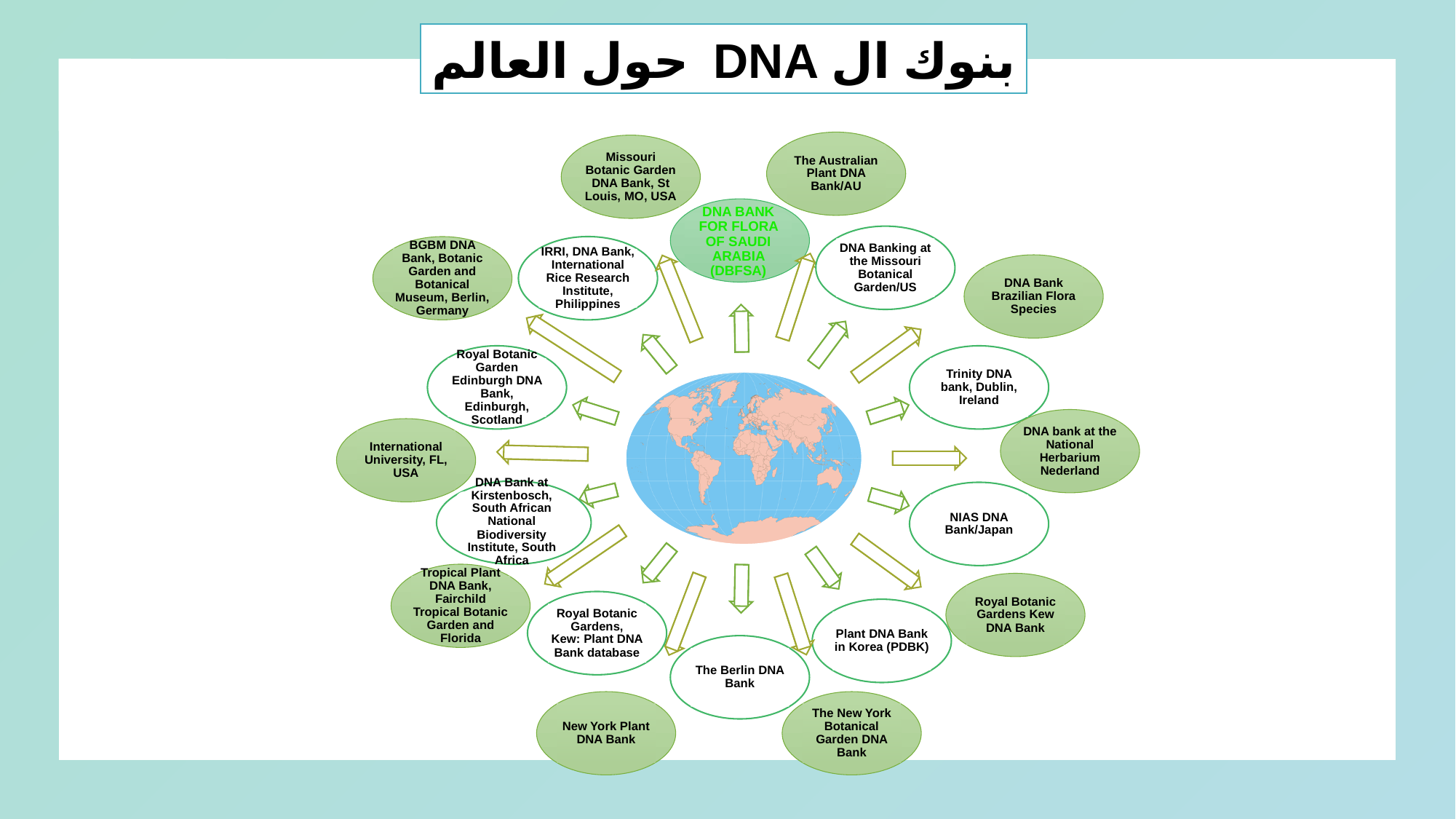

بنوك ال DNA  حول العالم

The Australian Plant DNA Bank/AU

Missouri Botanic Garden DNA Bank, St Louis, MO, USA

DNA bank for Flora of Saudi Arabia (DBFSA)

DNA Banking at the Missouri Botanical Garden/US

BGBM DNA Bank, Botanic Garden and Botanical Museum, Berlin, Germany

IRRI, DNA Bank, International Rice Research Institute, Philippines

DNA Bank Brazilian Flora Species

Royal Botanic Garden Edinburgh DNA Bank, Edinburgh, Scotland

Trinity DNA bank, Dublin, Ireland

DNA bank at the National Herbarium Nederland

International University, FL, USA

DNA Bank at Kirstenbosch, South African National Biodiversity Institute, South Africa

NIAS DNA Bank/Japan

Tropical Plant DNA Bank, Fairchild Tropical Botanic Garden and Florida

Royal Botanic Gardens Kew DNA Bank

Royal Botanic Gardens, Kew: Plant DNA Bank database

Plant DNA Bank in Korea (PDBK)

The Berlin DNA Bank

New York Plant DNA Bank

The New York Botanical Garden DNA Bank